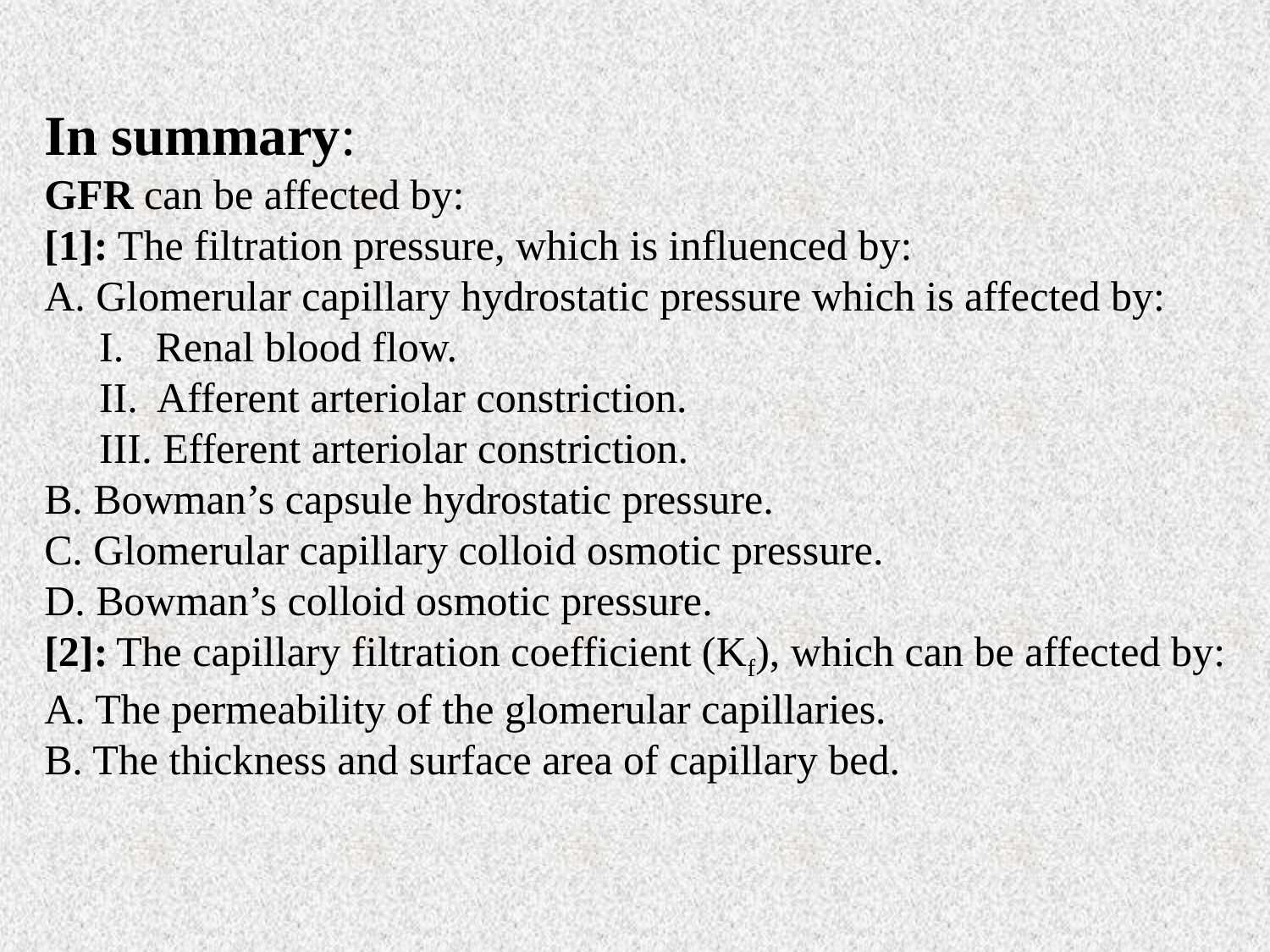

In summary:
GFR can be affected by:
[1]: The filtration pressure, which is influenced by:
A. Glomerular capillary hydrostatic pressure which is affected by:
	I.   Renal blood flow.
	II.  Afferent arteriolar constriction.
	III. Efferent arteriolar constriction.
B. Bowman’s capsule hydrostatic pressure.
C. Glomerular capillary colloid osmotic pressure.
D. Bowman’s colloid osmotic pressure.
[2]:	The capillary filtration coefficient (Kf), which can be affected by:
A. The permeability of the glomerular capillaries.
B. The thickness and surface area of capillary bed.